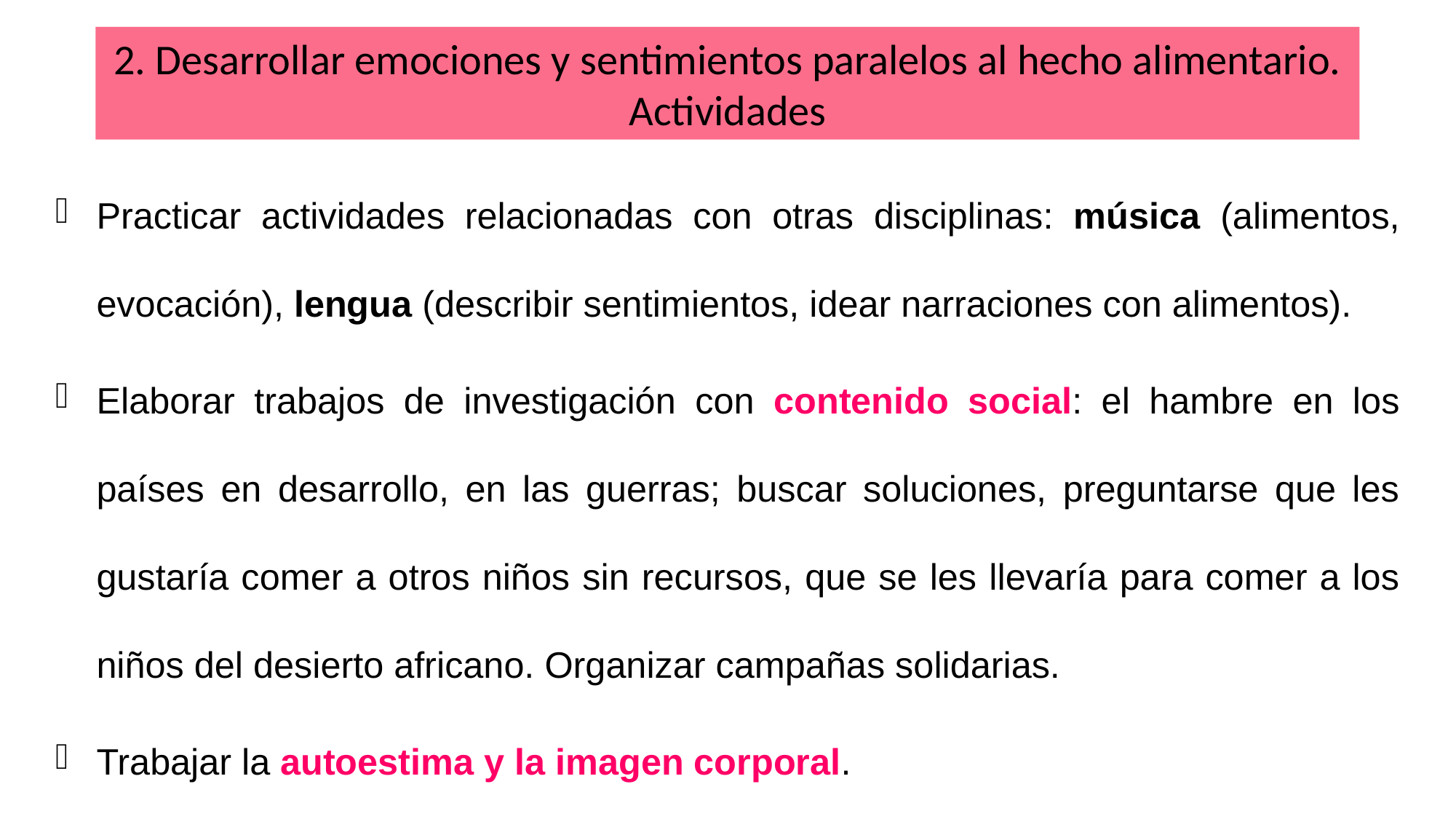

2. Desarrollar emociones y sentimientos paralelos al hecho alimentario. Actividades
Practicar actividades relacionadas con otras disciplinas: música (alimentos, evocación), lengua (describir sentimientos, idear narraciones con alimentos).
Elaborar trabajos de investigación con contenido social: el hambre en los países en desarrollo, en las guerras; buscar soluciones, preguntarse que les gustaría comer a otros niños sin recursos, que se les llevaría para comer a los niños del desierto africano. Organizar campañas solidarias.
Trabajar la autoestima y la imagen corporal.